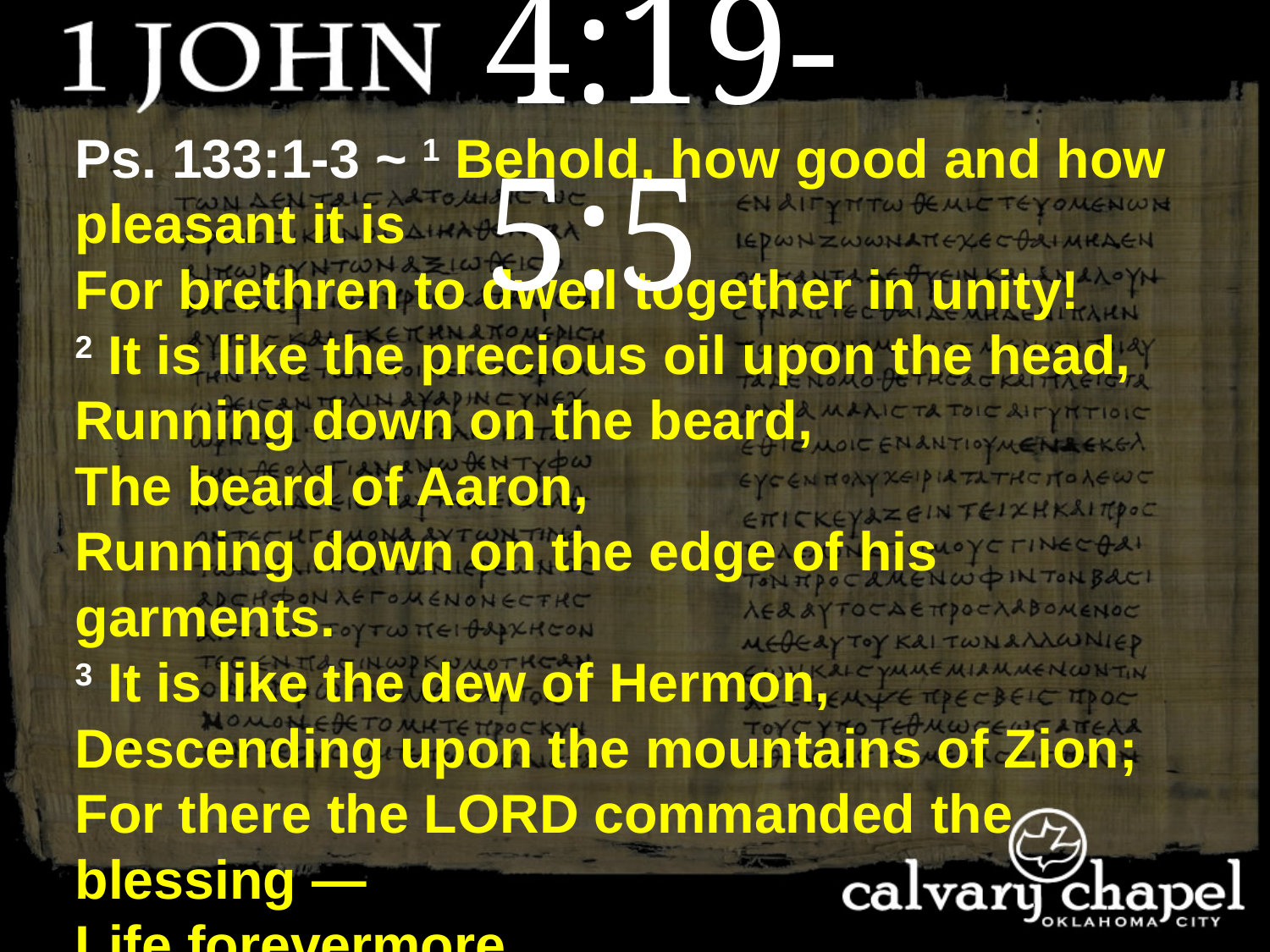

4:19-5:5
Ps. 133:1-3 ~ 1 Behold, how good and how pleasant it is
For brethren to dwell together in unity!
2 It is like the precious oil upon the head,
Running down on the beard,
The beard of Aaron,
Running down on the edge of his garments.
3 It is like the dew of Hermon,
Descending upon the mountains of Zion;
For there the LORD commanded the blessing —
Life forevermore.